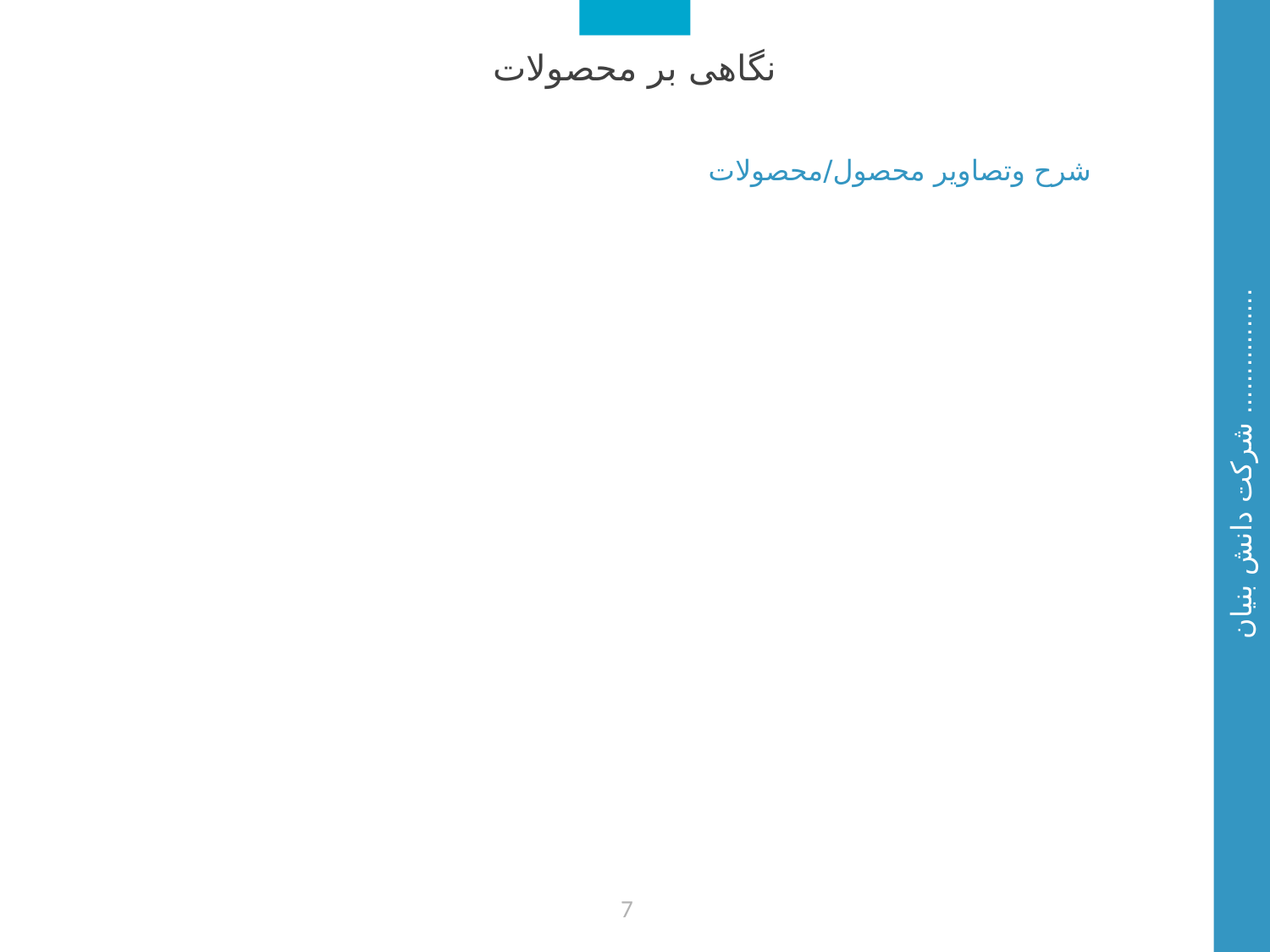

نگاهی بر محصولات
شرح وتصاویر محصول/محصولات
 شرکت دانش بنیان ................
7